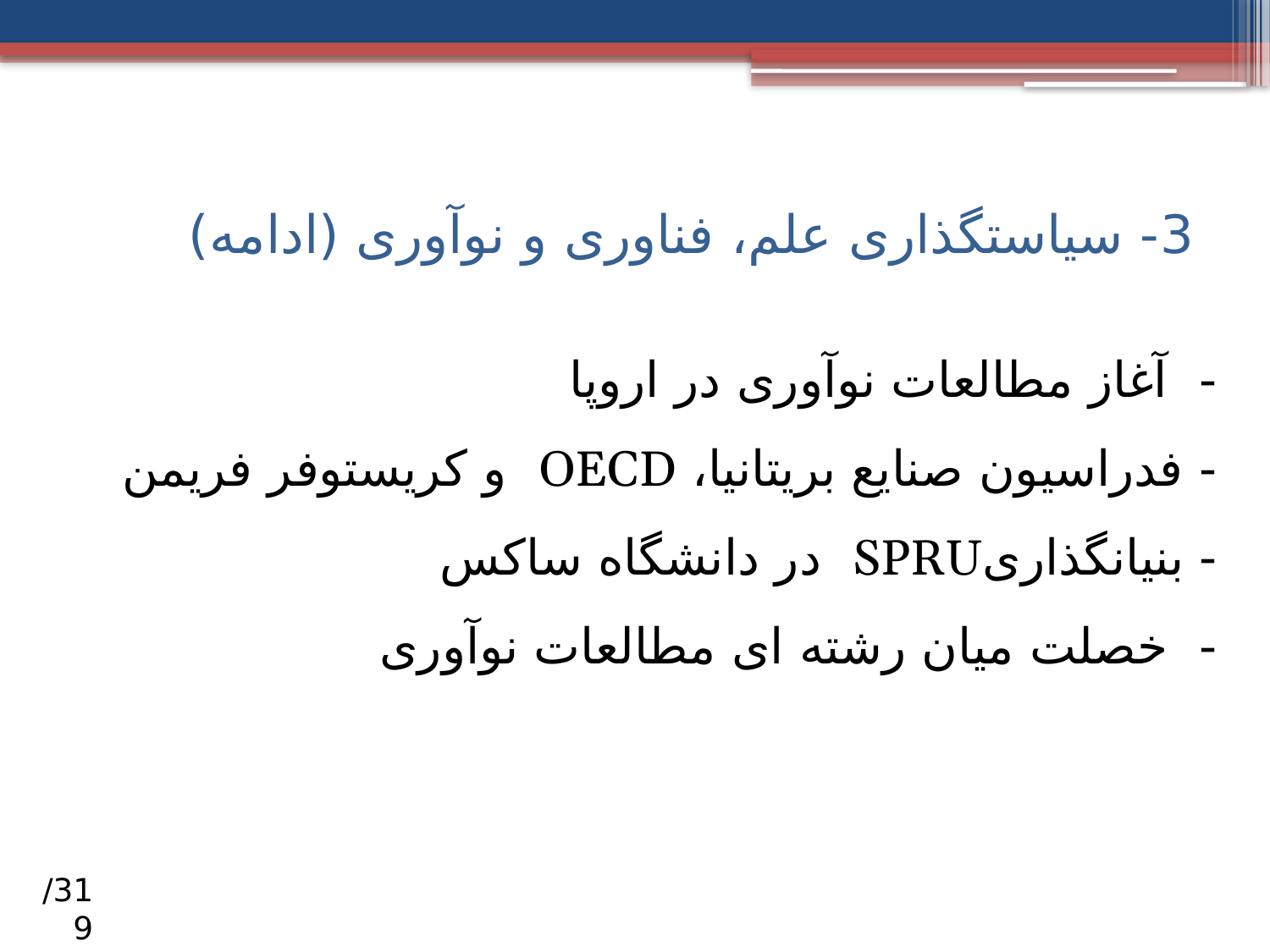

# 3- سیاستگذاری علم، فناوری و نوآوری (ادامه)
-  آغاز مطالعات نوآوری در اروپا
- فدراسیون صنایع بریتانیا، OECD  و کریستوفر فریمن
- بنیانگذاریSPRU  در دانشگاه ساکس
-  خصلت میان رشته ای مطالعات نوآوری
31/ 9